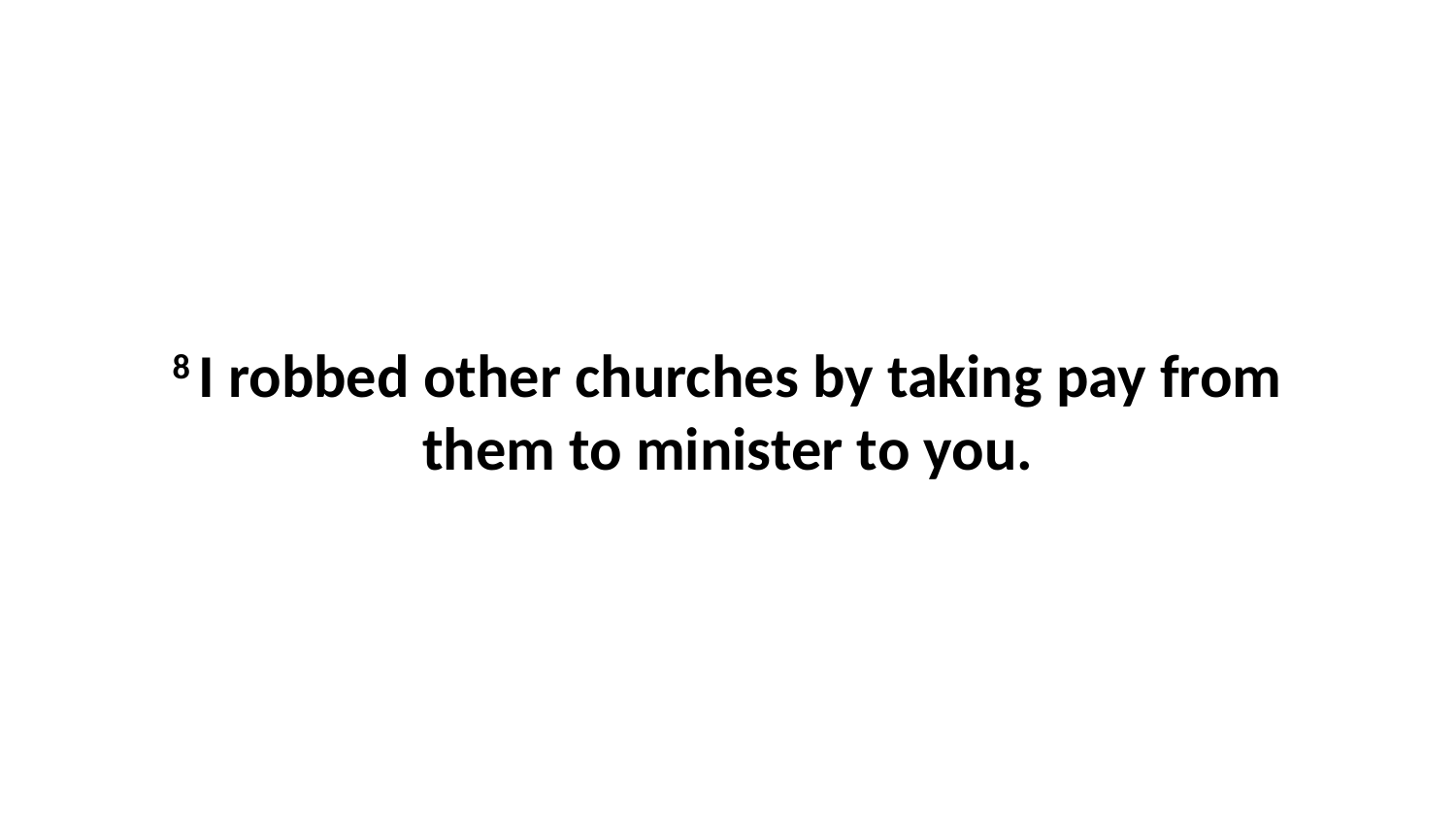

8 I robbed other churches by taking pay from them to minister to you.